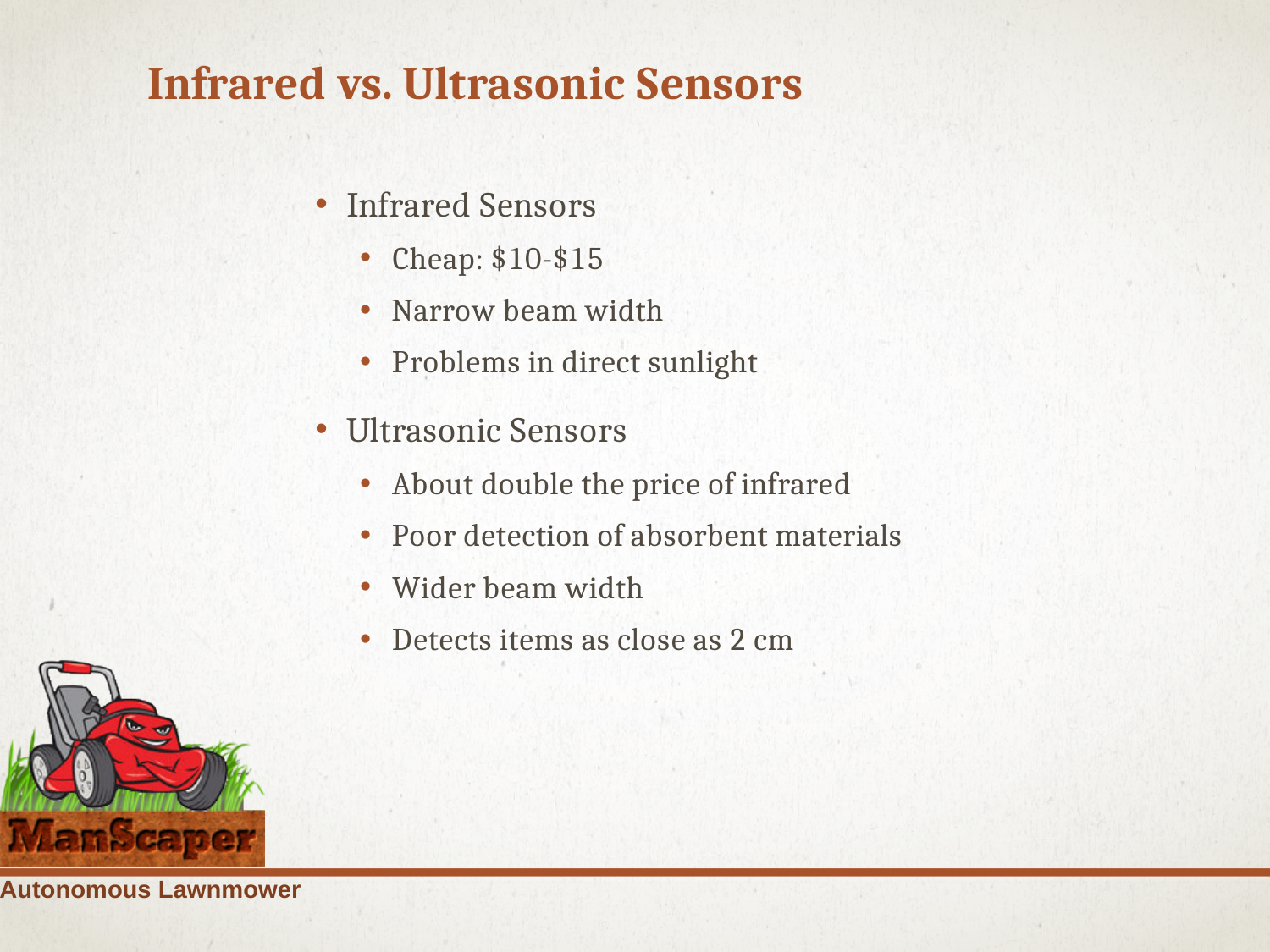

# Infrared vs. Ultrasonic Sensors
Infrared Sensors
Cheap: $10-$15
Narrow beam width
Problems in direct sunlight
Ultrasonic Sensors
About double the price of infrared
Poor detection of absorbent materials
Wider beam width
Detects items as close as 2 cm